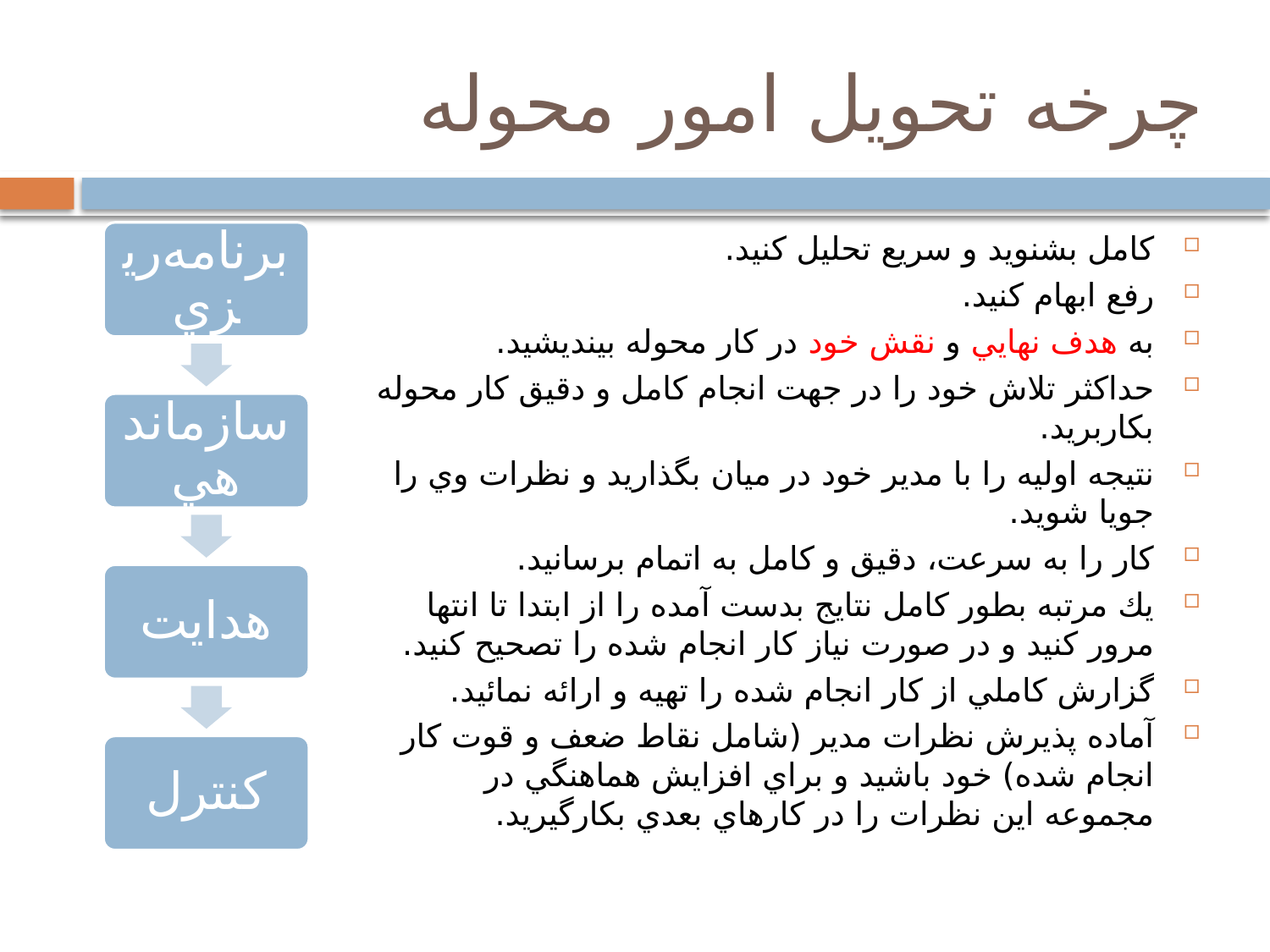

# چرخه تحويل امور محوله
برنامه‌ريزي

سازماندهي

هدايت

كنترل
كامل بشنويد و سريع تحليل كنيد.
رفع ابهام كنيد.
به هدف نهايي و نقش خود در كار محوله بينديشيد.
حداكثر تلاش خود را در جهت انجام كامل و دقيق كار محوله بكاربريد.
نتيجه اوليه را با مدير خود در ميان بگذاريد و نظرات وي را جويا شويد.
كار را به سرعت، دقيق و كامل به اتمام برسانيد.
يك مرتبه بطور كامل نتايج بدست آمده را از ابتدا تا انتها مرور كنيد و در صورت نياز كار انجام شده را تصحيح كنيد.
گزارش كاملي از كار انجام شده را تهيه و ارائه نمائيد.
آماده پذيرش نظرات مدير (شامل نقاط ضعف و قوت كار انجام شده) خود باشيد و براي افزايش هماهنگي در مجموعه اين نظرات را در كارهاي بعدي بكارگيريد.